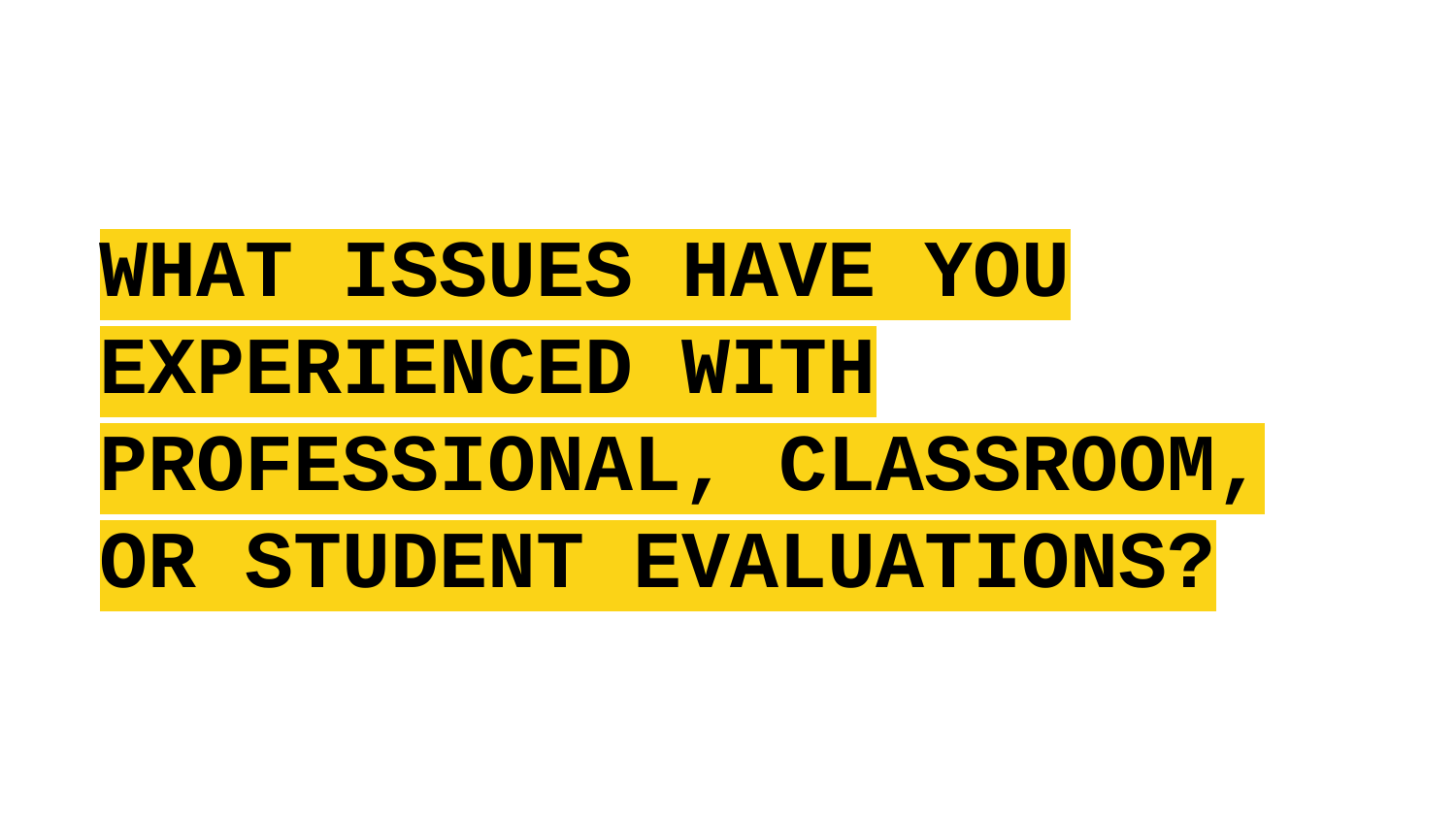

WHAT ISSUES HAVE YOU EXPERIENCED WITH PROFESSIONAL, CLASSROOM, OR STUDENT EVALUATIONS?